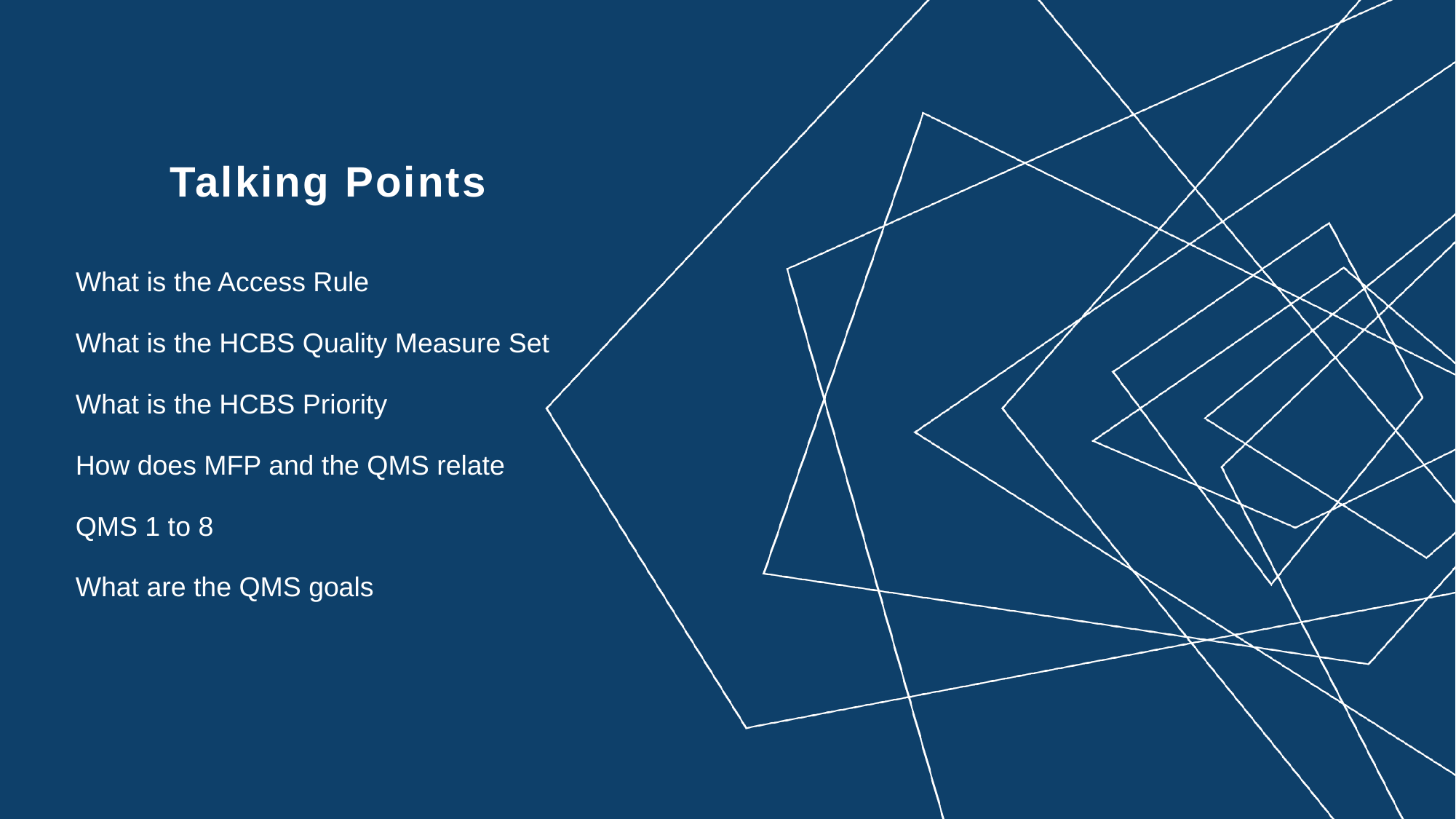

# Talking Points
What is the Access Rule
What is the HCBS Quality Measure Set
What is the HCBS Priority
How does MFP and the QMS relate
QMS 1 to 8
What are the QMS goals